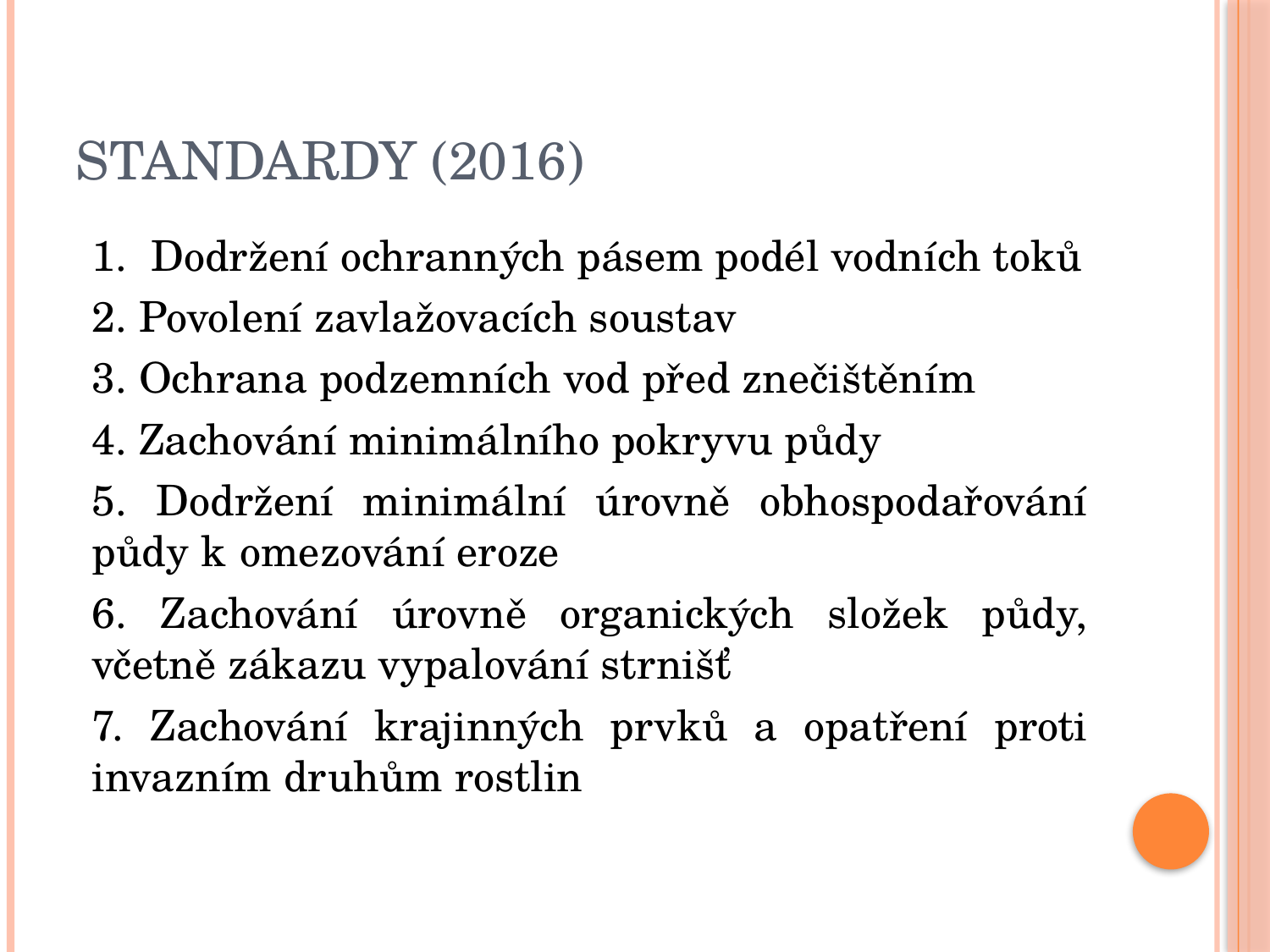

# Standardy (2016)
1.  Dodržení ochranných pásem podél vodních toků
2. Povolení zavlažovacích soustav
3. Ochrana podzemních vod před znečištěním
4. Zachování minimálního pokryvu půdy
5. Dodržení minimální úrovně obhospodařování půdy k omezování eroze
6. Zachování úrovně organických složek půdy, včetně zákazu vypalování strnišť
7. Zachování krajinných prvků a opatření proti invazním druhům rostlin